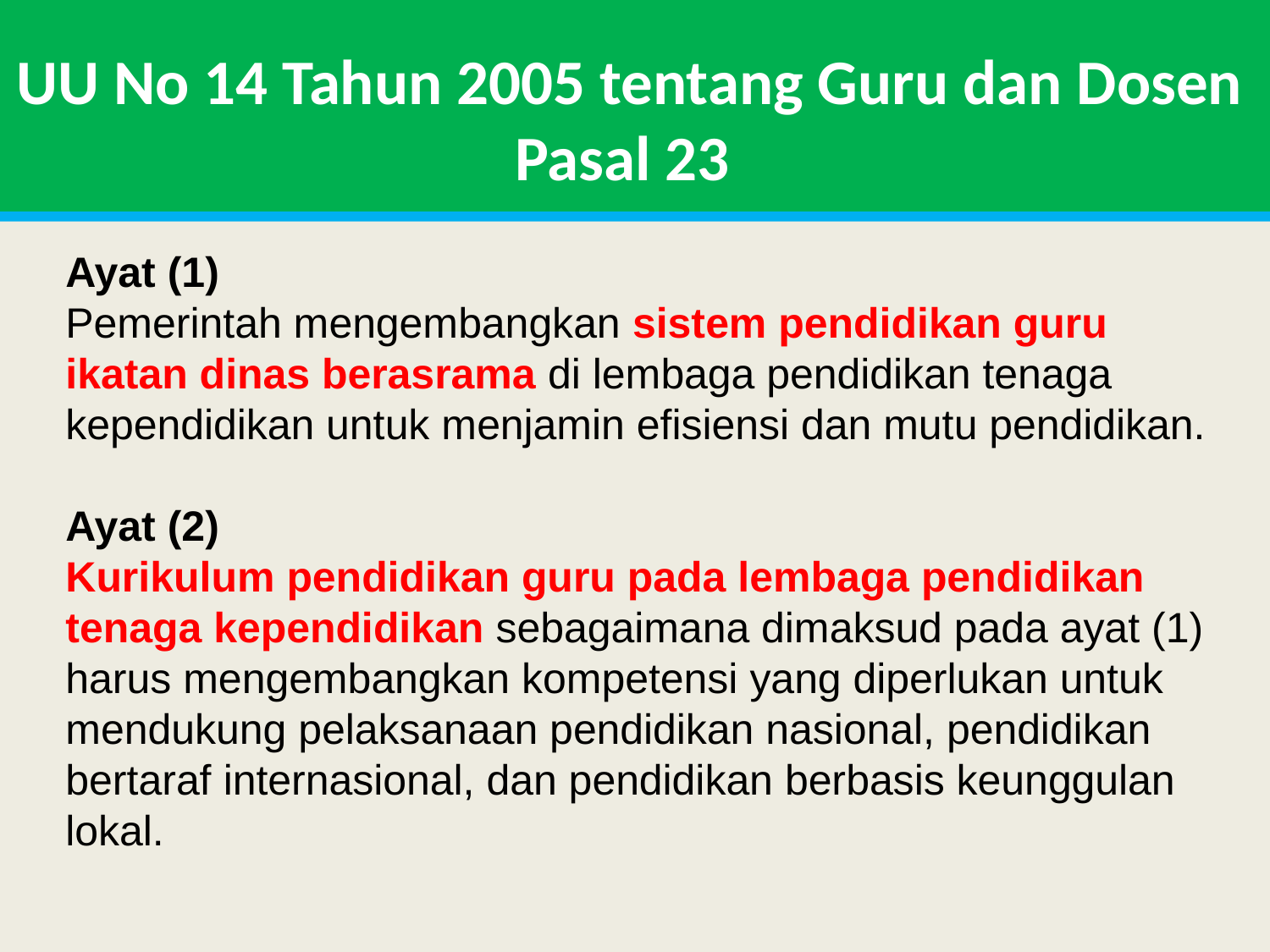

# UU No 14 Tahun 2005 tentang Guru dan Dosen Pasal 23
Ayat (1)
Pemerintah mengembangkan sistem pendidikan guru ikatan dinas berasrama di lembaga pendidikan tenaga kependidikan untuk menjamin efisiensi dan mutu pendidikan.

Ayat (2)
Kurikulum pendidikan guru pada lembaga pendidikan tenaga kependidikan sebagaimana dimaksud pada ayat (1) harus mengembangkan kompetensi yang diperlukan untuk mendukung pelaksanaan pendidikan nasional, pendidikan bertaraf internasional, dan pendidikan berbasis keunggulan lokal.